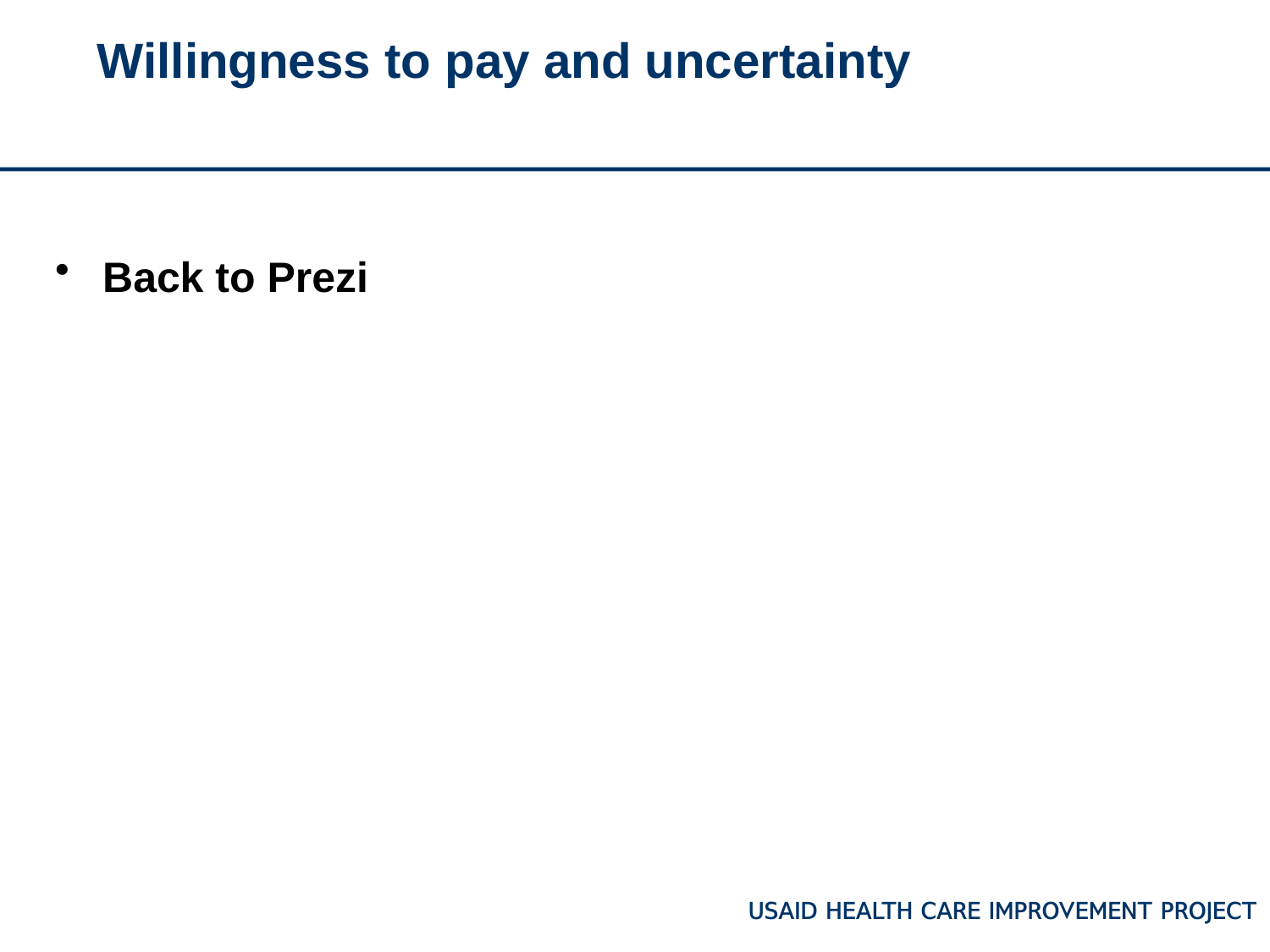

# Willingness to pay and uncertainty
Back to Prezi